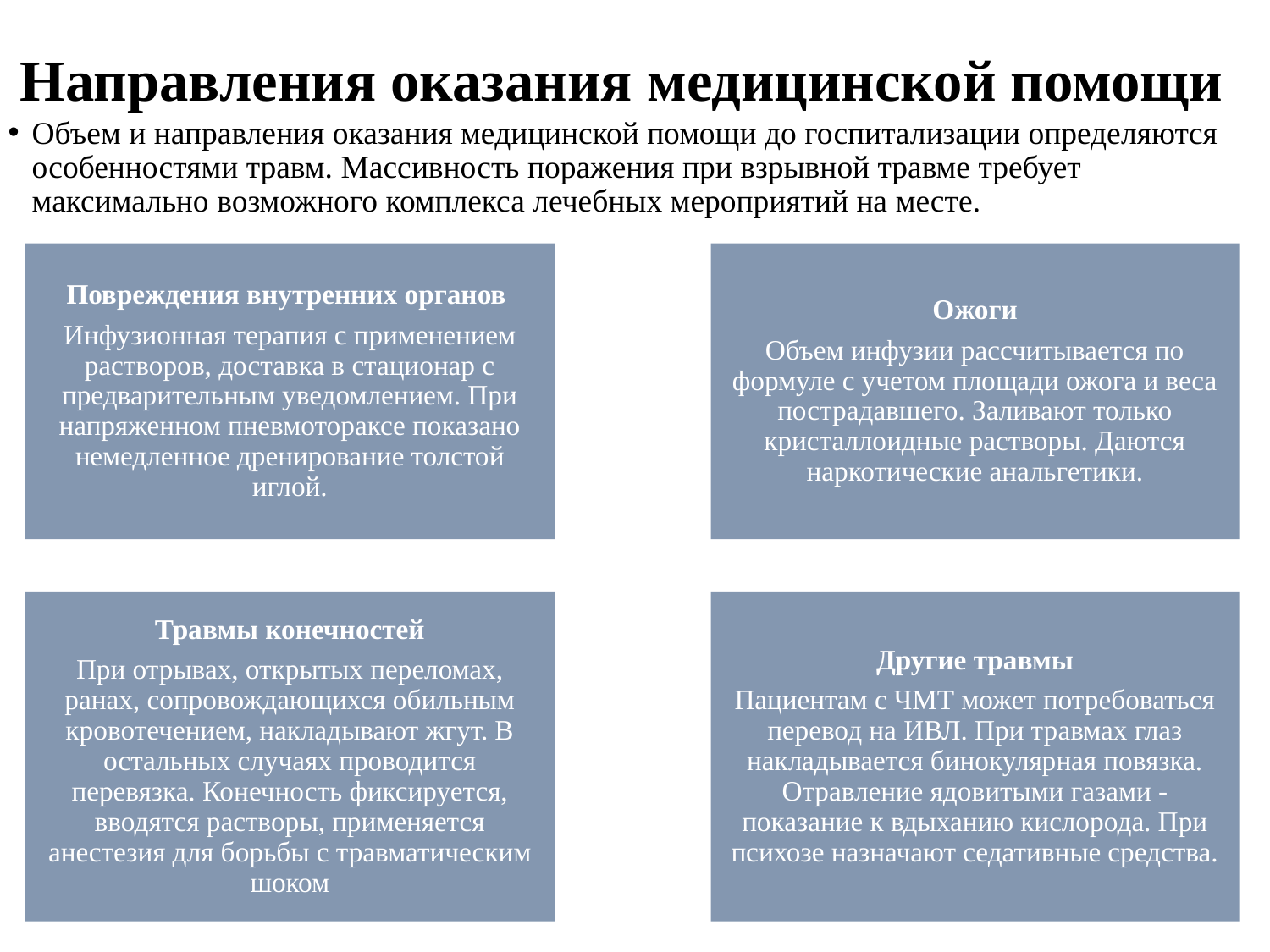

# Направления оказания медицинской помощи
Объем и направления оказания медицинской помощи до госпитализации определяются особенностями травм. Массивность поражения при взрывной травме требует максимально возможного комплекса лечебных мероприятий на месте.
Повреждения внутренних органов
Инфузионная терапия с применением растворов, доставка в стационар с предварительным уведомлением. При напряженном пневмотораксе показано немедленное дренирование толстой иглой.

Ожоги
Объем инфузии рассчитывается по формуле с учетом площади ожога и веса пострадавшего. Заливают только кристаллоидные растворы. Даются наркотические анальгетики.
Травмы конечностей
При отрывах, открытых переломах, ранах, сопровождающихся обильным кровотечением, накладывают жгут. В остальных случаях проводится перевязка. Конечность фиксируется, вводятся растворы, применяется анестезия для борьбы с травматическим шоком
Другие травмы
Пациентам с ЧМТ может потребоваться перевод на ИВЛ. При травмах глаз накладывается бинокулярная повязка. Отравление ядовитыми газами - показание к вдыханию кислорода. При психозе назначают седативные средства.